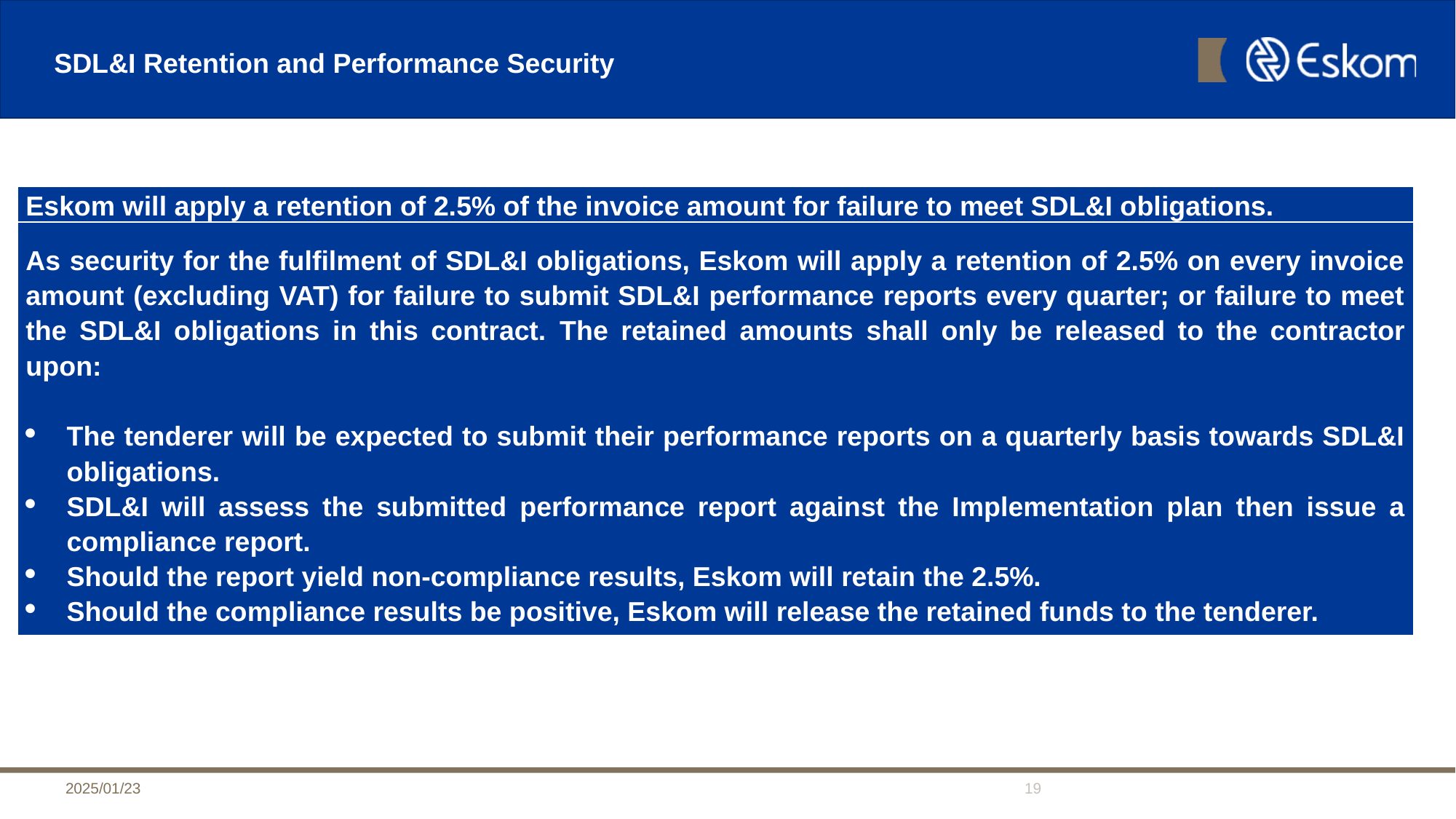

# SDL&I Retention and Performance Security
| Eskom will apply a retention of 2.5% of the invoice amount for failure to meet SDL&I obligations. |
| --- |
| As security for the fulfilment of SDL&I obligations, Eskom will apply a retention of 2.5% on every invoice amount (excluding VAT) for failure to submit SDL&I performance reports every quarter; or failure to meet the SDL&I obligations in this contract. The retained amounts shall only be released to the contractor upon:   The tenderer will be expected to submit their performance reports on a quarterly basis towards SDL&I obligations. SDL&I will assess the submitted performance report against the Implementation plan then issue a compliance report. Should the report yield non-compliance results, Eskom will retain the 2.5%. Should the compliance results be positive, Eskom will release the retained funds to the tenderer. |
2025/01/23
19